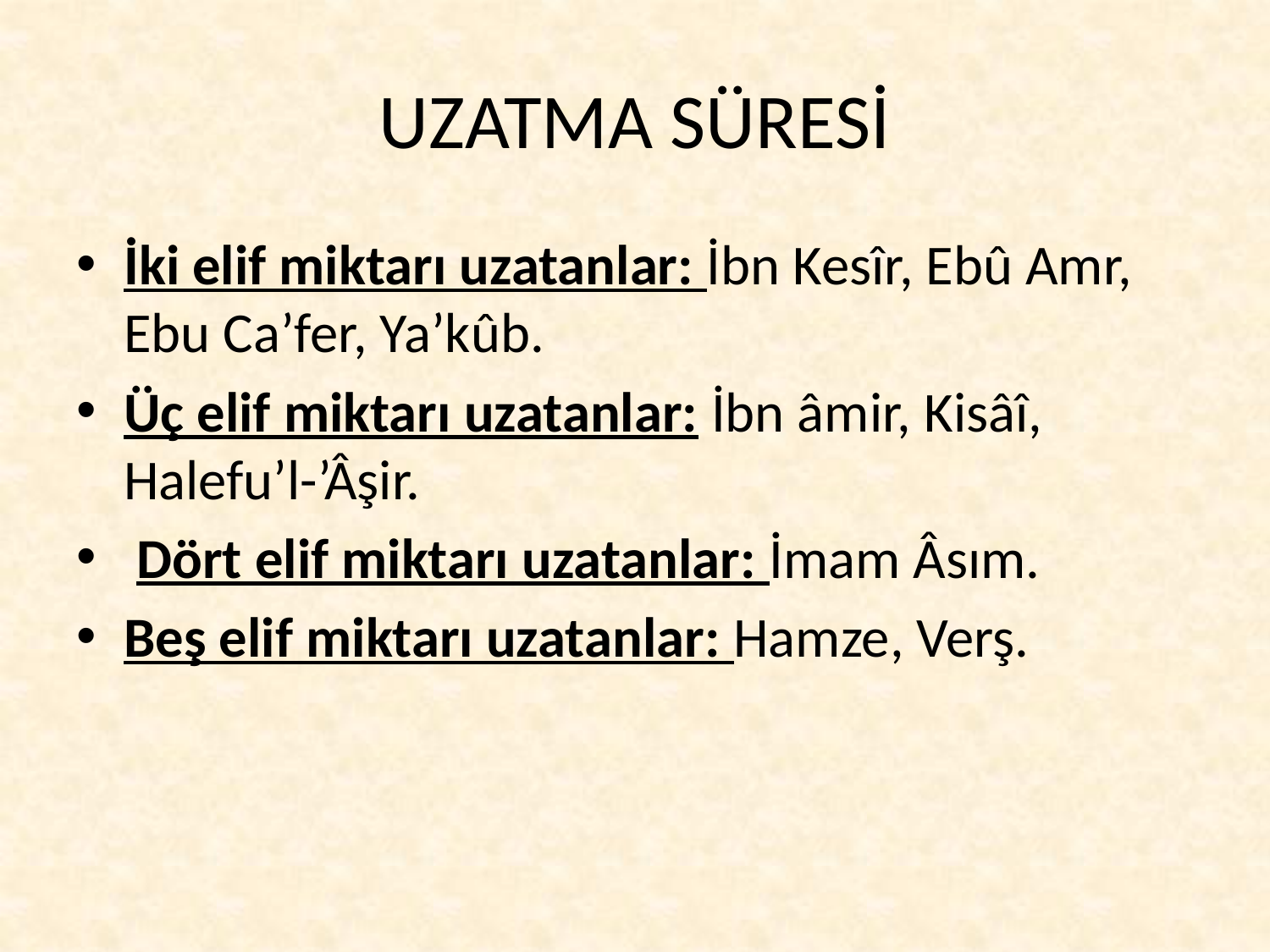

# UZATMA SÜRESİ
İki elif miktarı uzatanlar: İbn Kesîr, Ebû Amr, Ebu Ca’fer, Ya’kûb.
Üç elif miktarı uzatanlar: İbn âmir, Kisâî, Halefu’l-’Âşir.
 Dört elif miktarı uzatanlar: İmam Âsım.
Beş elif miktarı uzatanlar: Hamze, Verş.